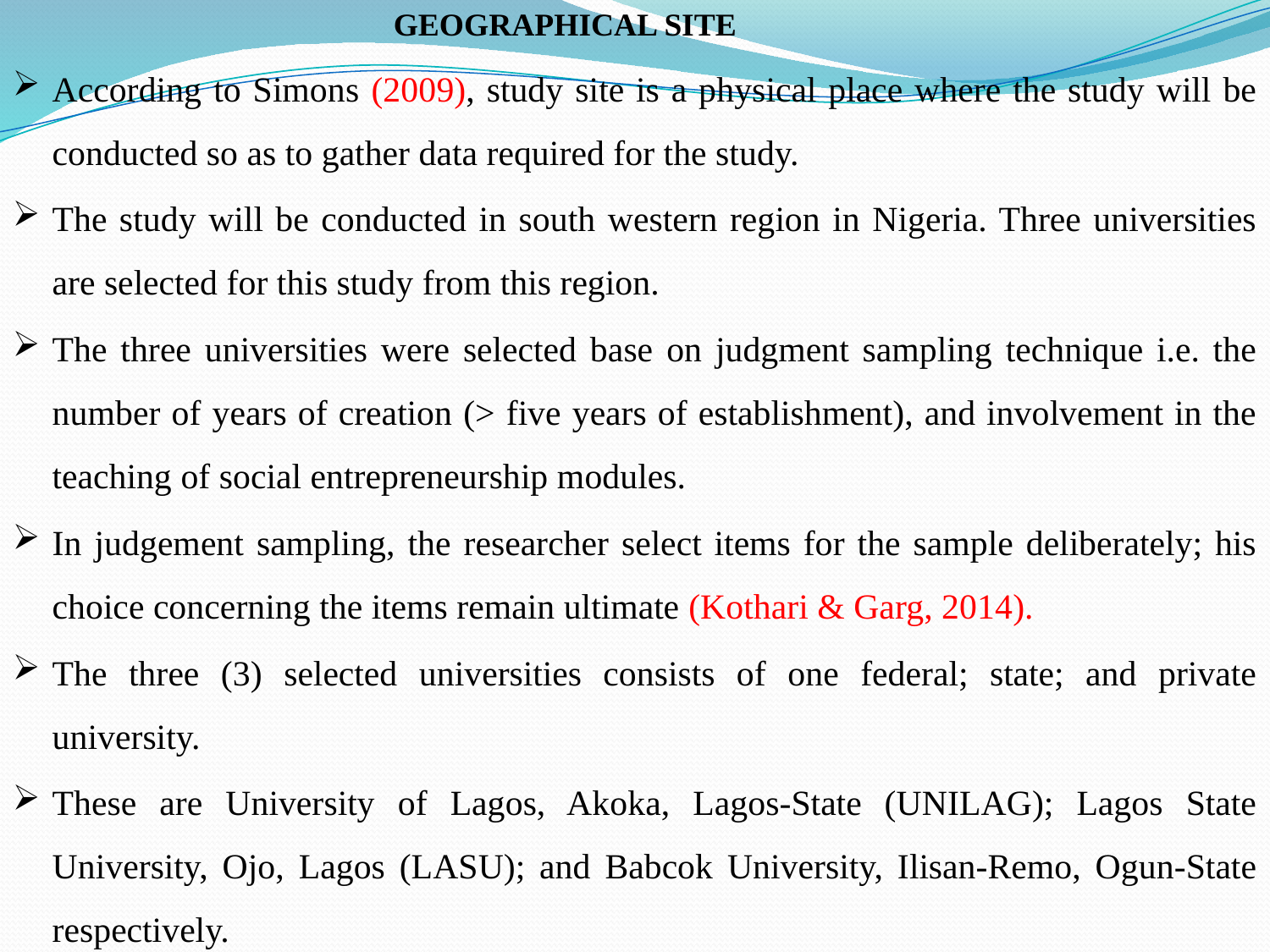

GEOGRAPHICAL SITE

According to Simons (2009), study site is a physical place where the study will be conducted so as to gather data required for the study.

The study will be conducted in south western region in Nigeria. Three universities are selected for this study from this region.

The three universities were selected base on judgment sampling technique i.e. the number of years of creation (> five years of establishment), and involvement in the teaching of social entrepreneurship modules.

In judgement sampling, the researcher select items for the sample deliberately; his choice concerning the items remain ultimate (Kothari & Garg, 2014).

The three (3) selected universities consists of one federal; state; and private university.

These are University of Lagos, Akoka, Lagos-State (UNILAG); Lagos State University, Ojo, Lagos (LASU); and Babcok University, Ilisan-Remo, Ogun-State respectively.